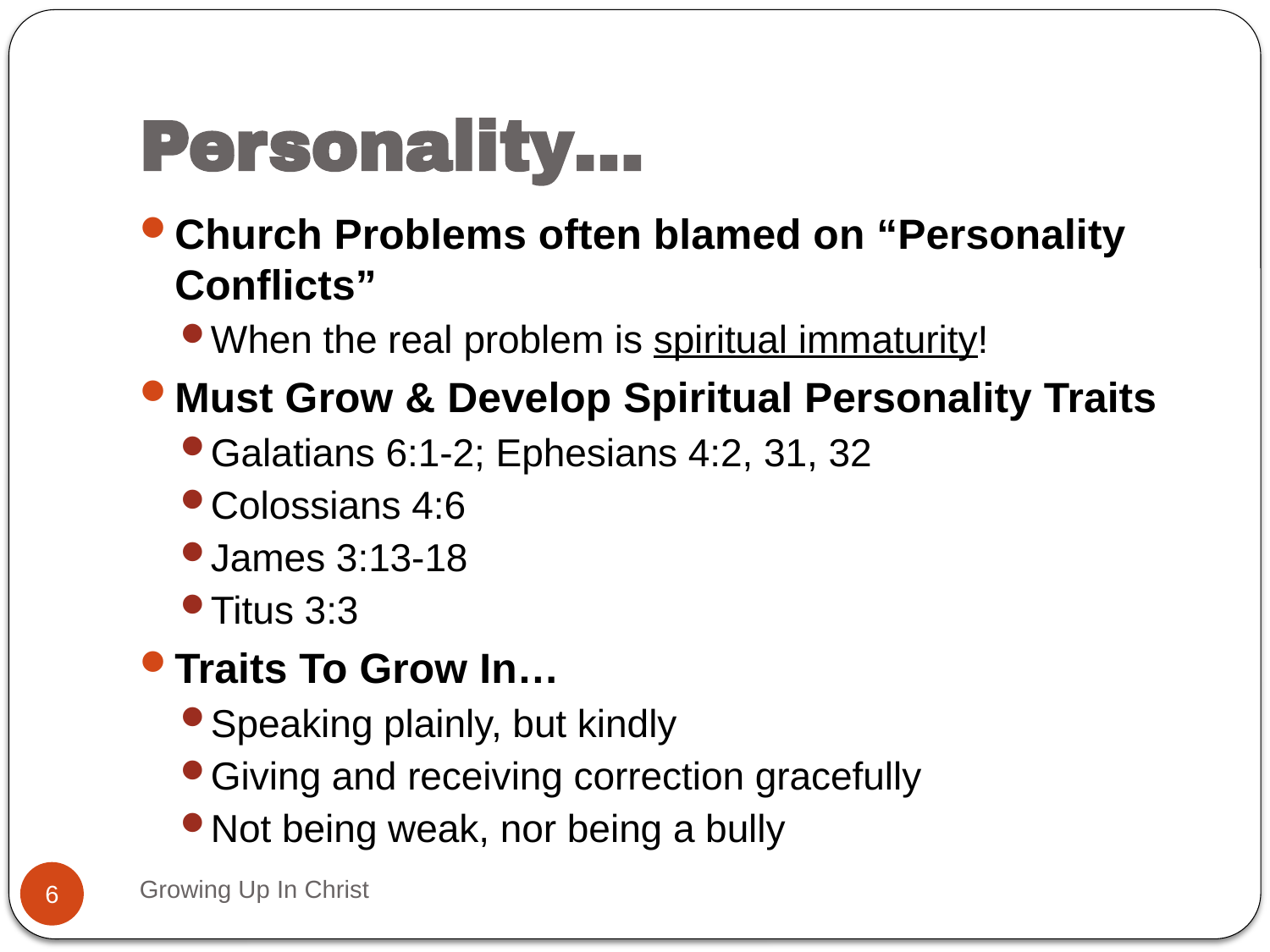

# Personality…
Church Problems often blamed on “Personality Conflicts”
When the real problem is spiritual immaturity!
Must Grow & Develop Spiritual Personality Traits
Galatians 6:1-2; Ephesians 4:2, 31, 32
Colossians 4:6
James 3:13-18
Titus 3:3
Traits To Grow In…
Speaking plainly, but kindly
Giving and receiving correction gracefully
Not being weak, nor being a bully
Growing Up In Christ
6